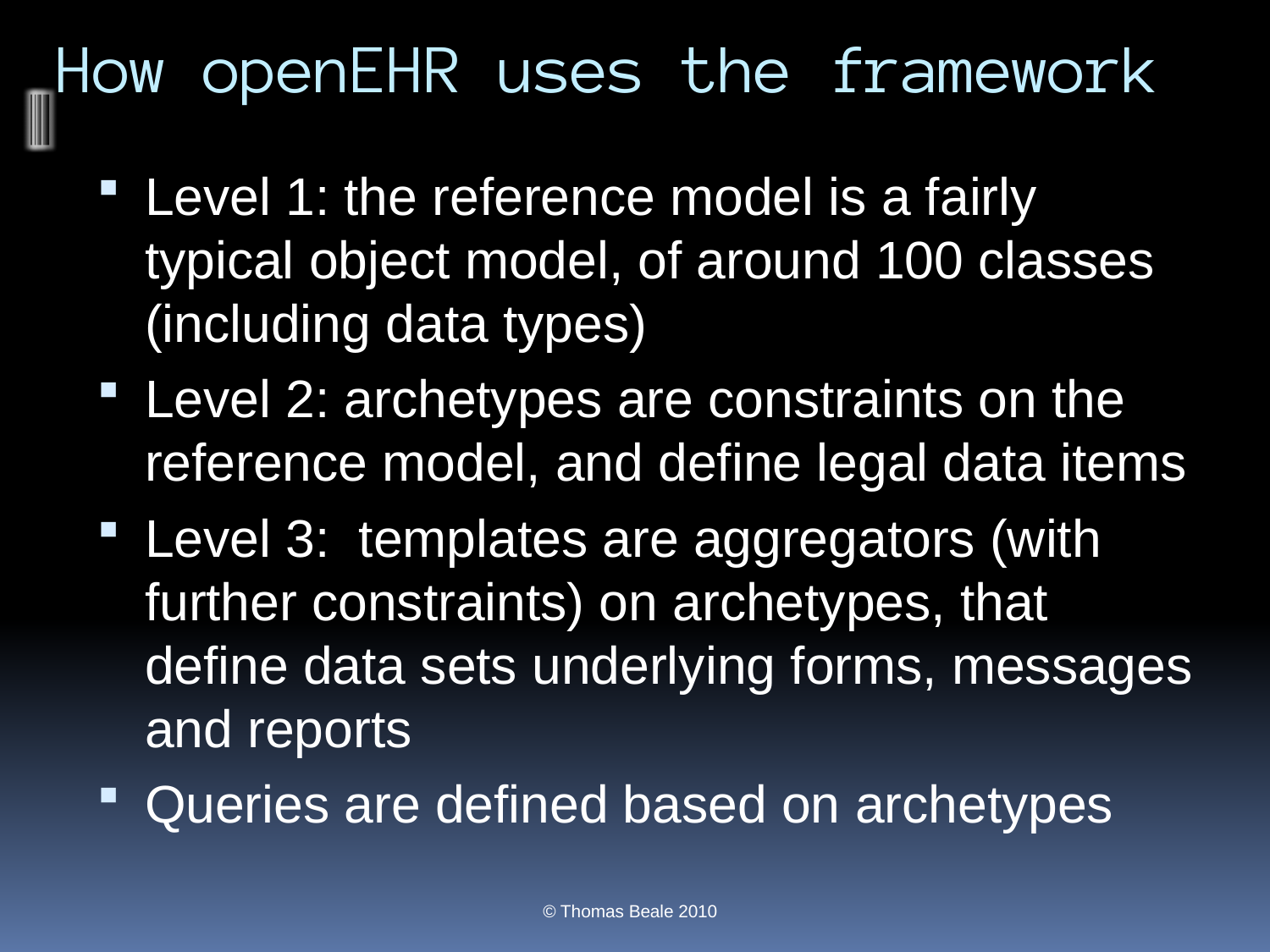

# How openEHR uses the framework
Level 1: the reference model is a fairly typical object model, of around 100 classes (including data types)
Level 2: archetypes are constraints on the reference model, and define legal data items
Level 3:  templates are aggregators (with further constraints) on archetypes, that define data sets underlying forms, messages and reports
Queries are defined based on archetypes